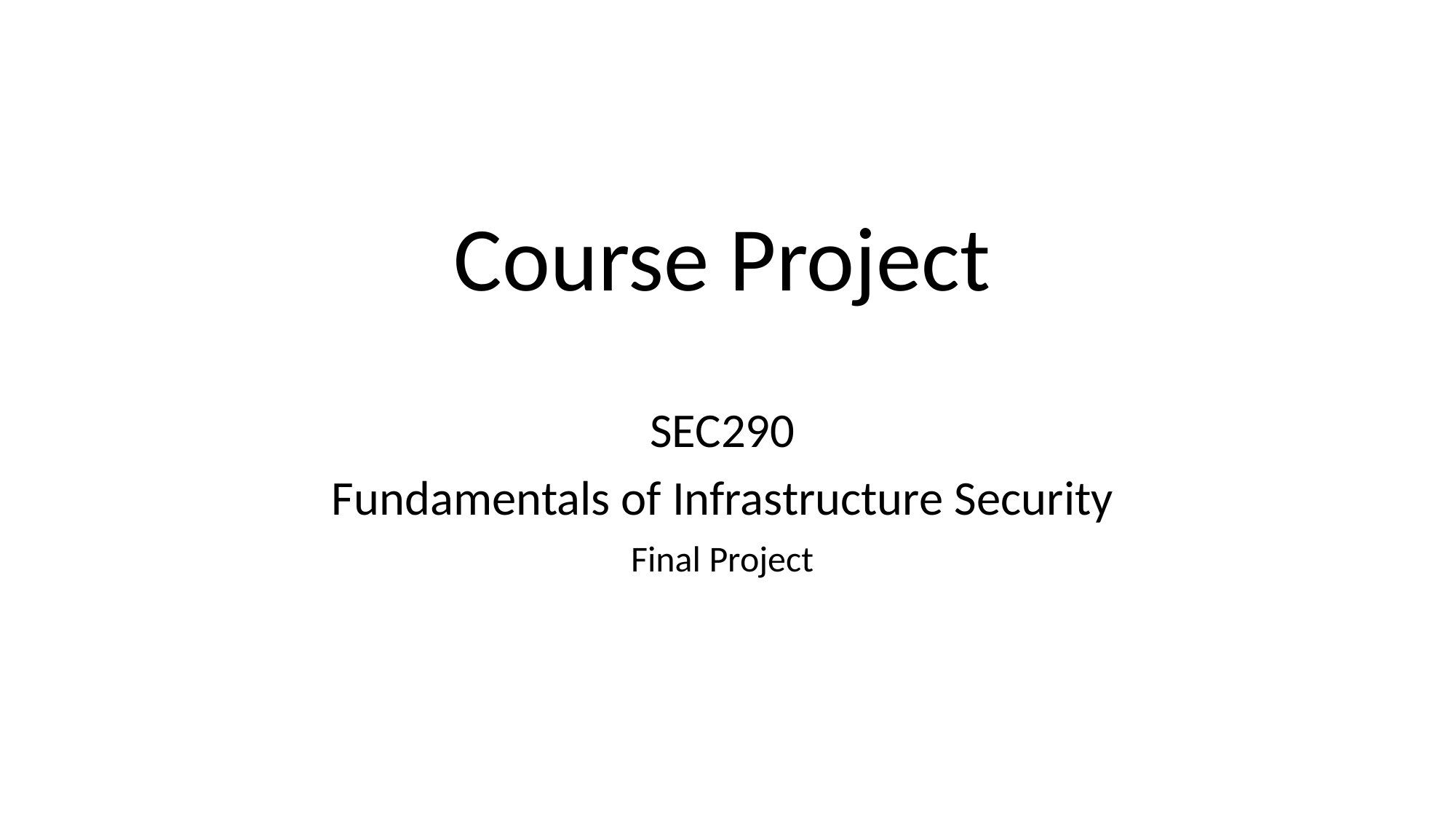

# Course Project
SEC290
Fundamentals of Infrastructure Security
Final Project